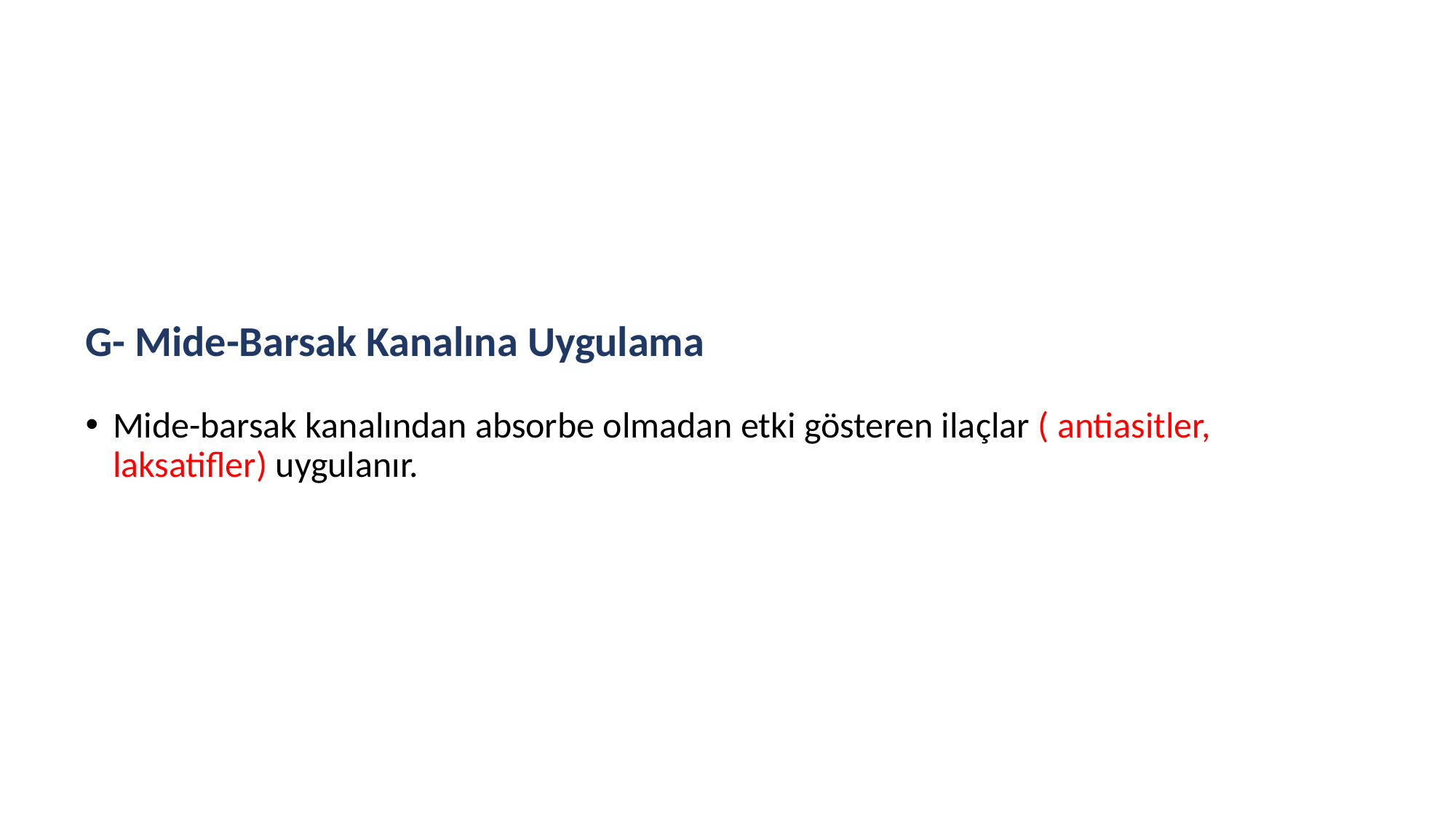

# G- Mide-Barsak Kanalına Uygulama
Mide-barsak kanalından absorbe olmadan etki gösteren ilaçlar ( antiasitler, laksatifler) uygulanır.